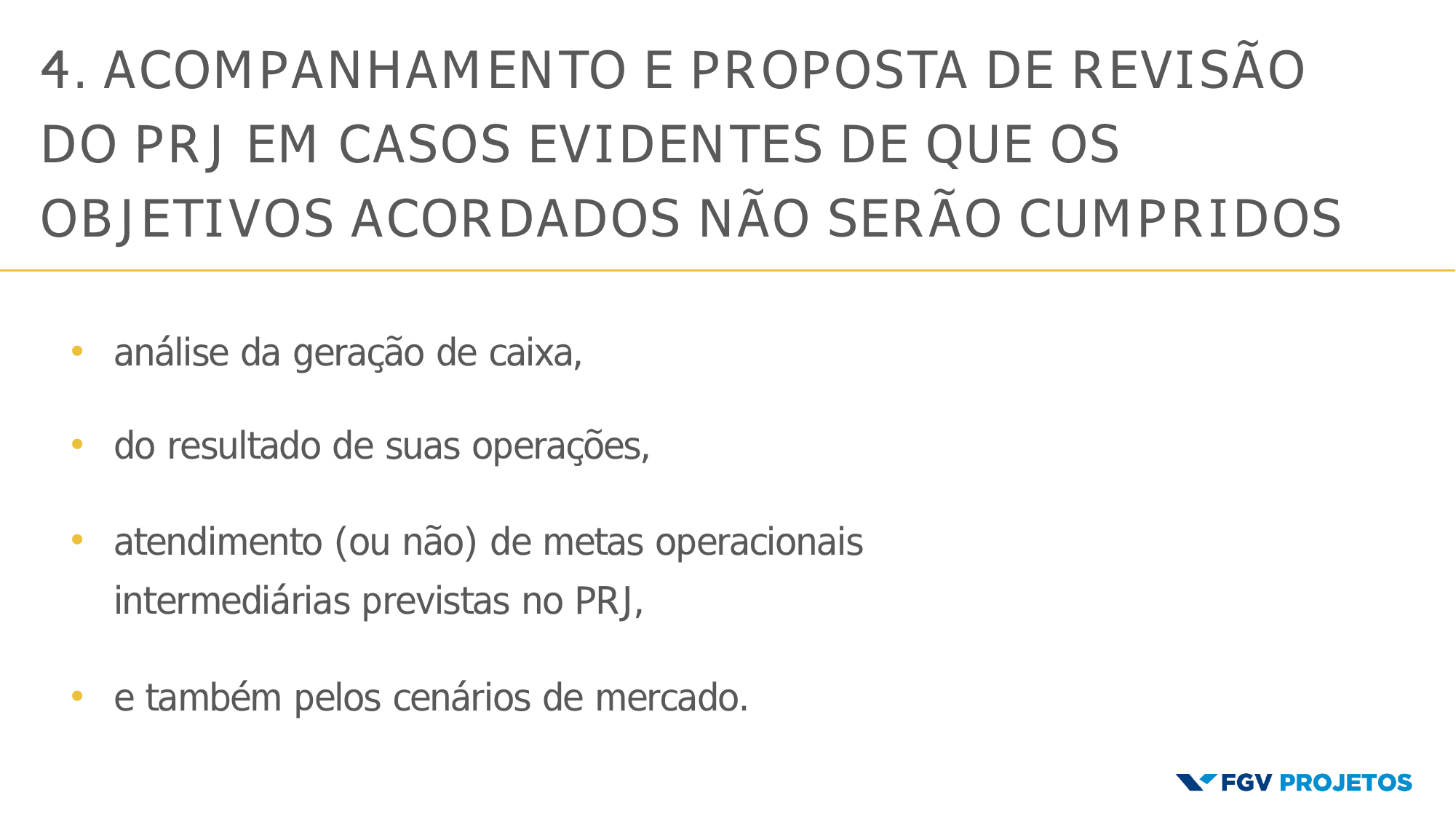

4. ACOMPANHAMENTO E PROPOSTA DE REVISÃO DO PRJ EM CASOS EVIDENTES DE QUE OS OBJETIVOS ACORDADOS NÃO SERÃO CUMPRIDOS
análise da geração de caixa,
do resultado de suas operações,
atendimento (ou não) de metas operacionais intermediárias previstas no PRJ,
e também pelos cenários de mercado.